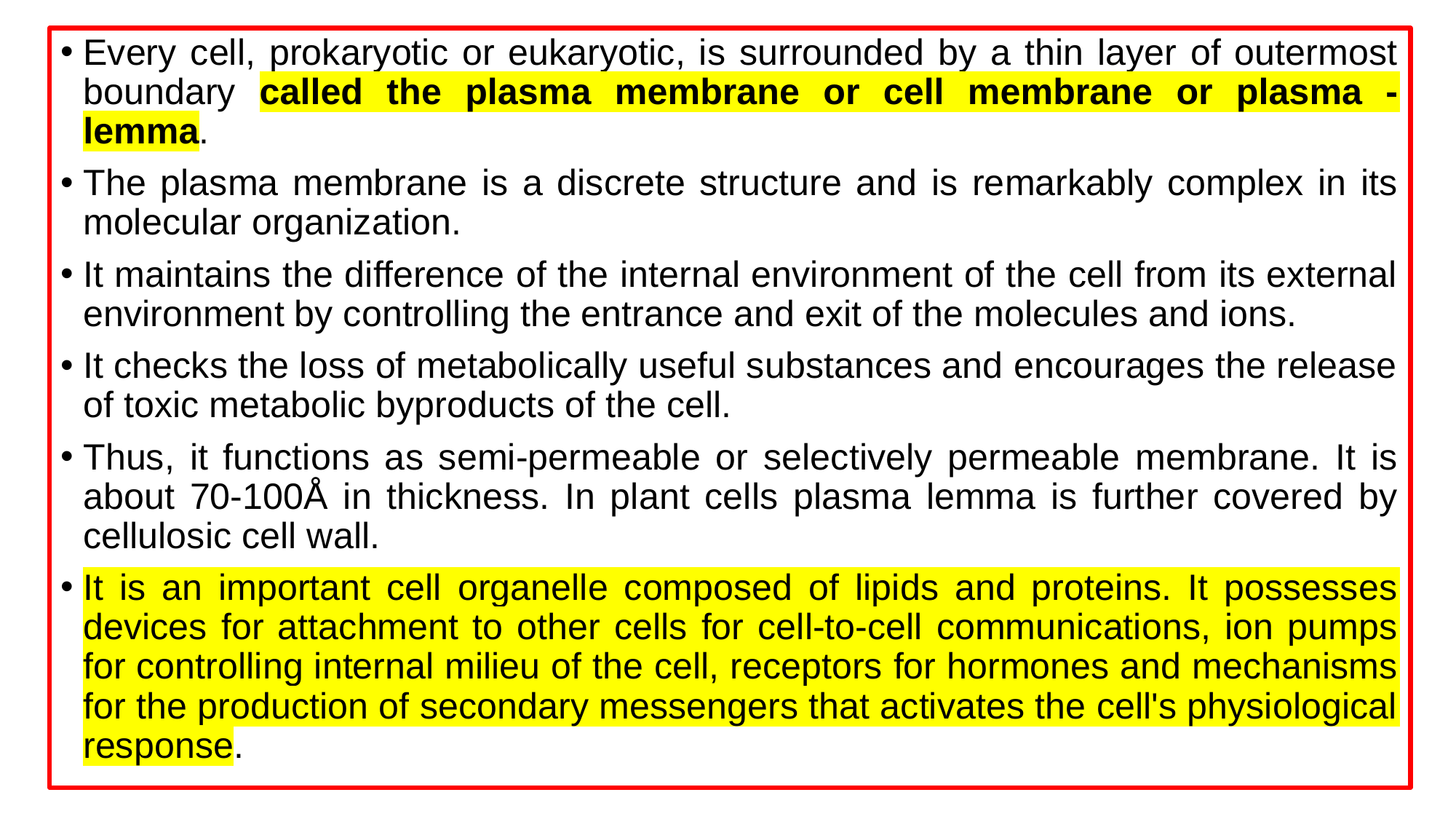

Every cell, prokaryotic or eukaryotic, is surrounded by a thin layer of outermost boundary called the plasma membrane or cell membrane or plasma - lemma.
The plasma membrane is a discrete structure and is remarkably complex in its molecular organization.
It maintains the difference of the internal environment of the cell from its external environment by controlling the entrance and exit of the molecules and ions.
It checks the loss of metabolically useful substances and encourages the release of toxic metabolic byproducts of the cell.
Thus, it functions as semi-permeable or selectively permeable membrane. It is about 70-100Å in thickness. In plant cells plasma lemma is further covered by cellulosic cell wall.
It is an important cell organelle composed of lipids and proteins. It possesses devices for attachment to other cells for cell-to-cell communications, ion pumps for controlling internal milieu of the cell, receptors for hormones and mechanisms for the production of secondary messengers that activates the cell's physiological response.